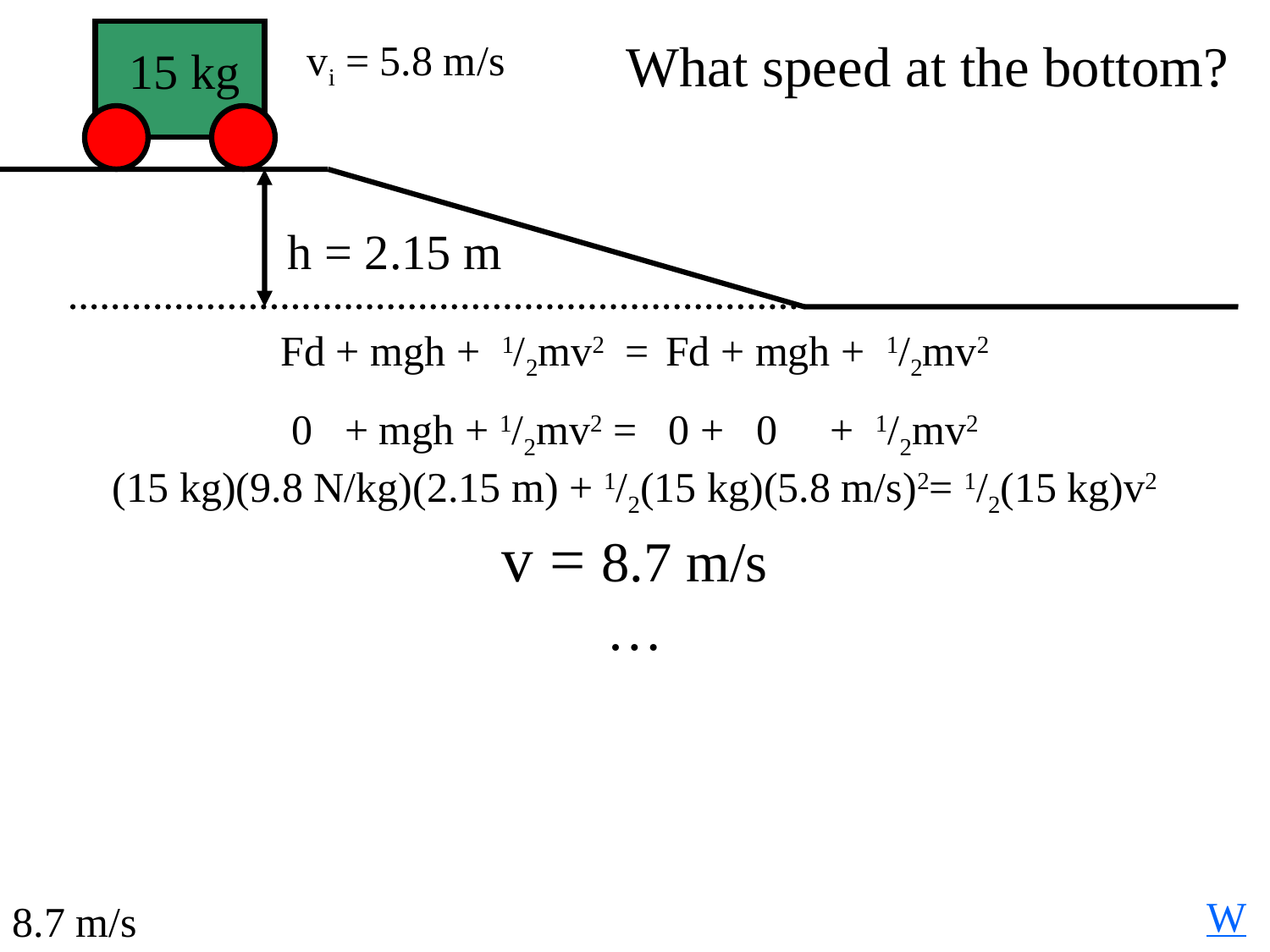

What speed at the bottom?
vi = 5.8 m/s
15 kg

h = 2.15 m
Fd + mgh +  1/2mv2  = Fd + mgh +  1/2mv2
0   + mgh + 1/2mv2 =  0 +   0     +  1/2mv2
(15 kg)(9.8 N/kg)(2.15 m) + 1/2(15 kg)(5.8 m/s)2= 1/2(15 kg)v2
v = 8.7 m/s
…

W
8.7 m/s